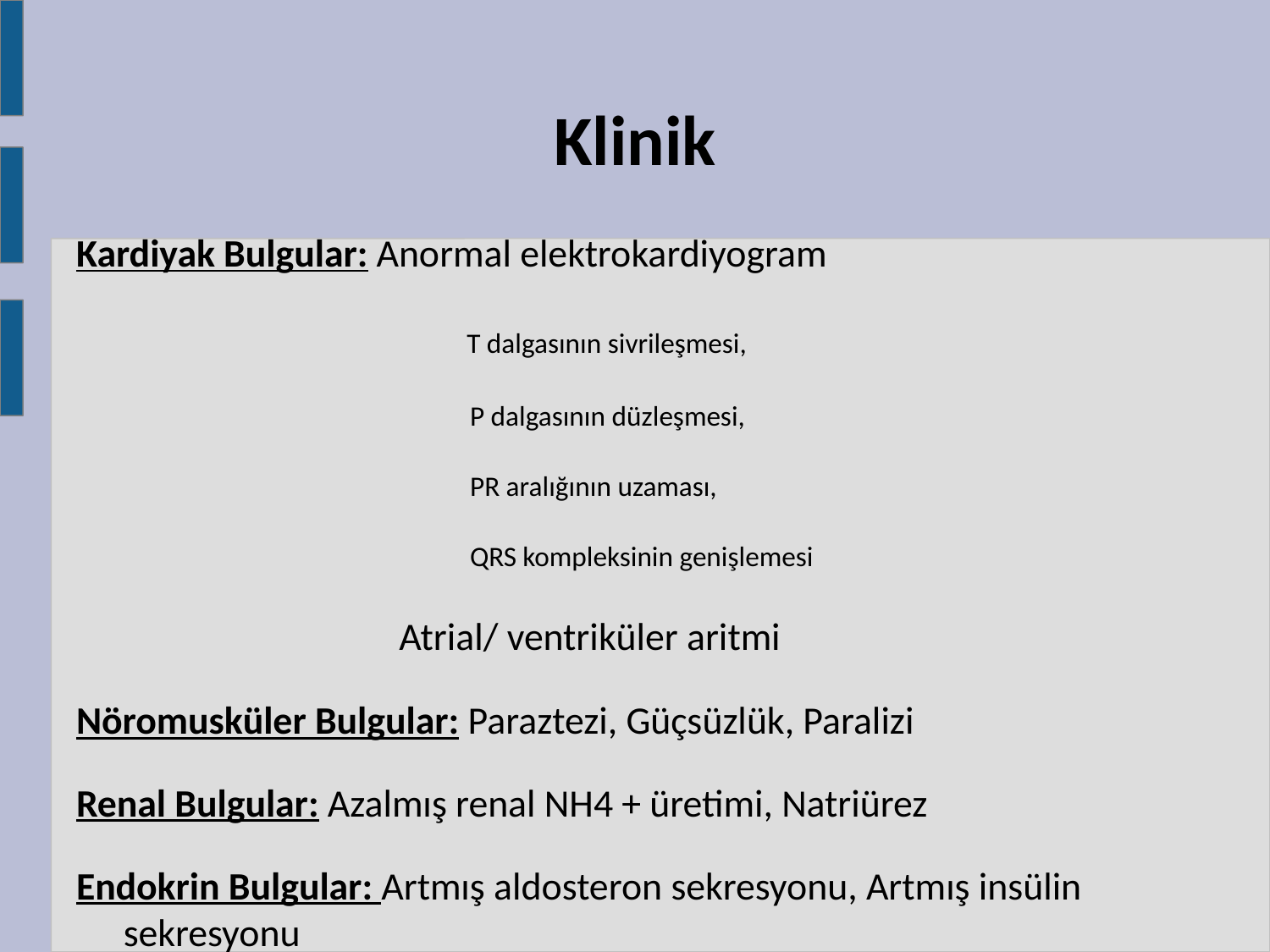

Klinik
Kardiyak Bulgular: Anormal elektrokardiyogram
                                         T dalgasının sivrileşmesi,
                                                              P dalgasının düzleşmesi,
                                                              PR aralığının uzaması,
                                                              QRS kompleksinin genişlemesi
                                  Atrial/ ventriküler aritmi
Nöromusküler Bulgular: Paraztezi, Güçsüzlük, Paralizi
Renal Bulgular: Azalmış renal NH4 + üretimi, Natriürez
Endokrin Bulgular: Artmış aldosteron sekresyonu, Artmış insülin sekresyonu